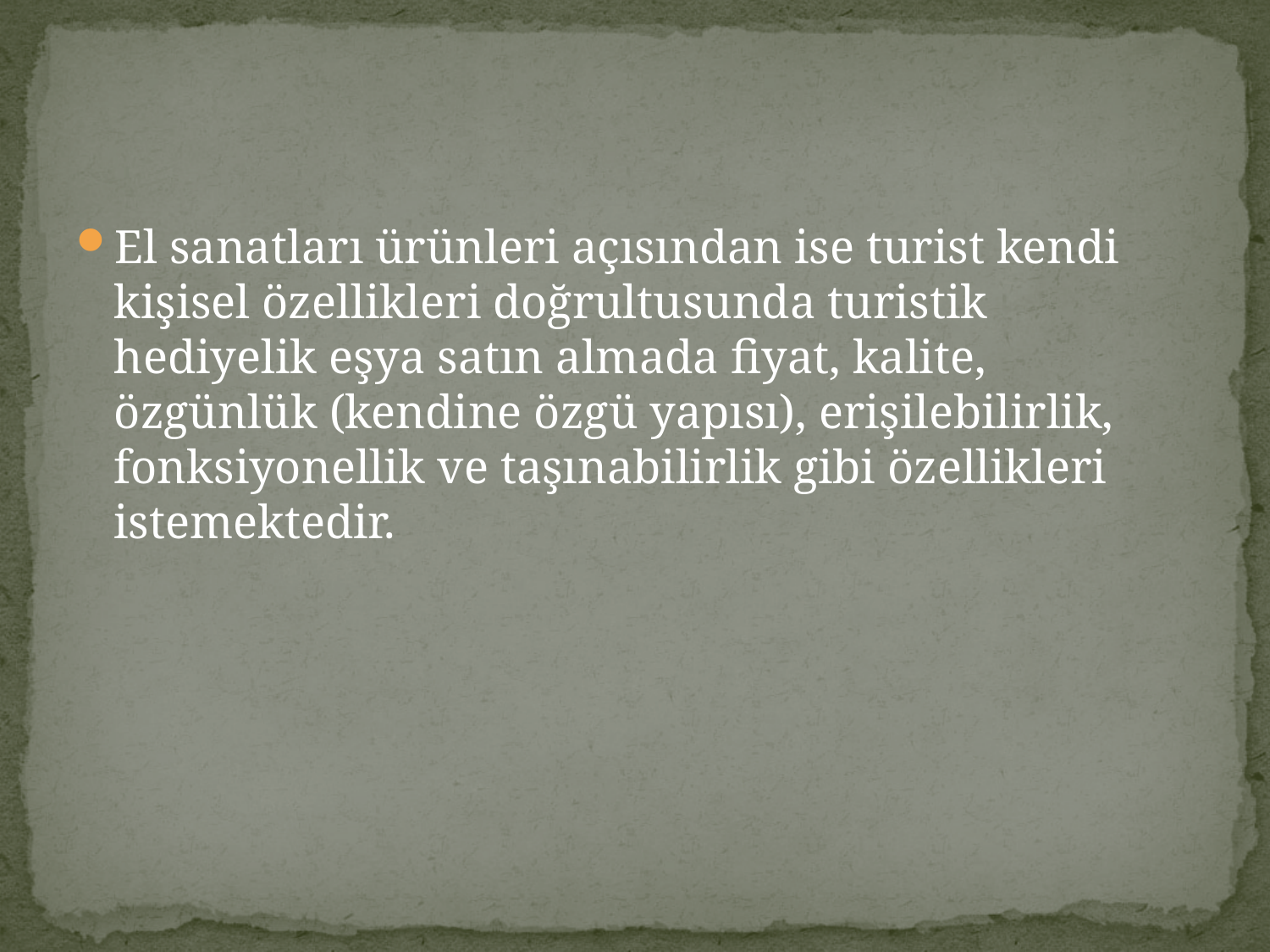

#
El sanatları ürünleri açısından ise turist kendi kişisel özellikleri doğrultusunda turistik hediyelik eşya satın almada fiyat, kalite, özgünlük (kendine özgü yapısı), erişilebilirlik, fonksiyonellik ve taşınabilirlik gibi özellikleri istemektedir.